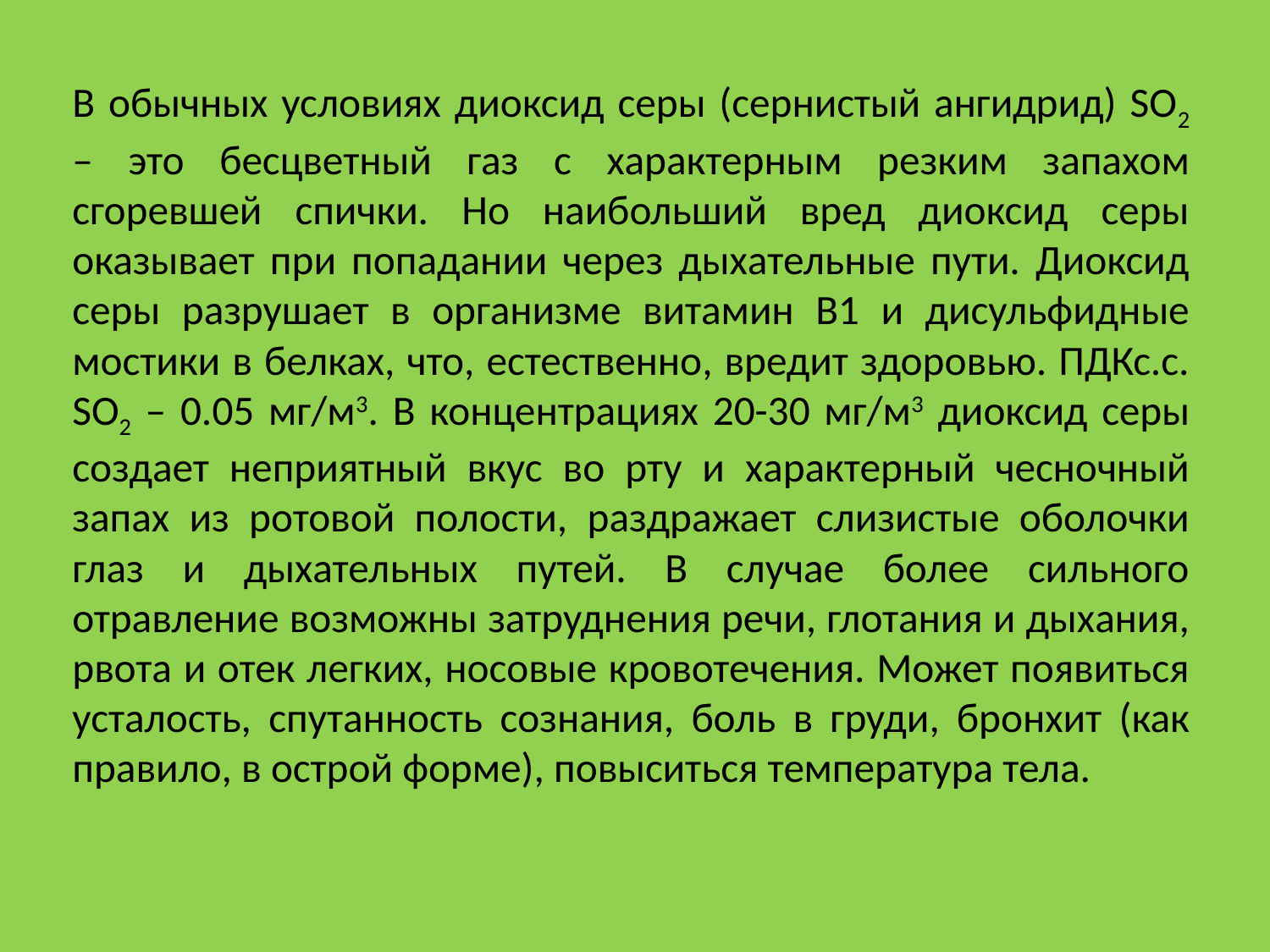

В обычных условиях диоксид серы (сернистый ангидрид) SO2 – это бесцветный газ с характерным резким запахом сгоревшей спички. Но наибольший вред диоксид серы оказывает при попадании через дыхательные пути. Диоксид серы разрушает в организме витамин В1 и дисульфидные мостики в белках, что, естественно, вредит здоровью. ПДКс.с. SO2 – 0.05 мг/м3. В концентрациях 20-30 мг/м3 диоксид серы создает неприятный вкус во рту и характерный чесночный запах из ротовой полости, раздражает слизистые оболочки глаз и дыхательных путей. В случае более сильного отравление возможны затруднения речи, глотания и дыхания, рвота и отек легких, носовые кровотечения. Может появиться усталость, спутанность сознания, боль в груди, бронхит (как правило, в острой форме), повыситься температура тела.